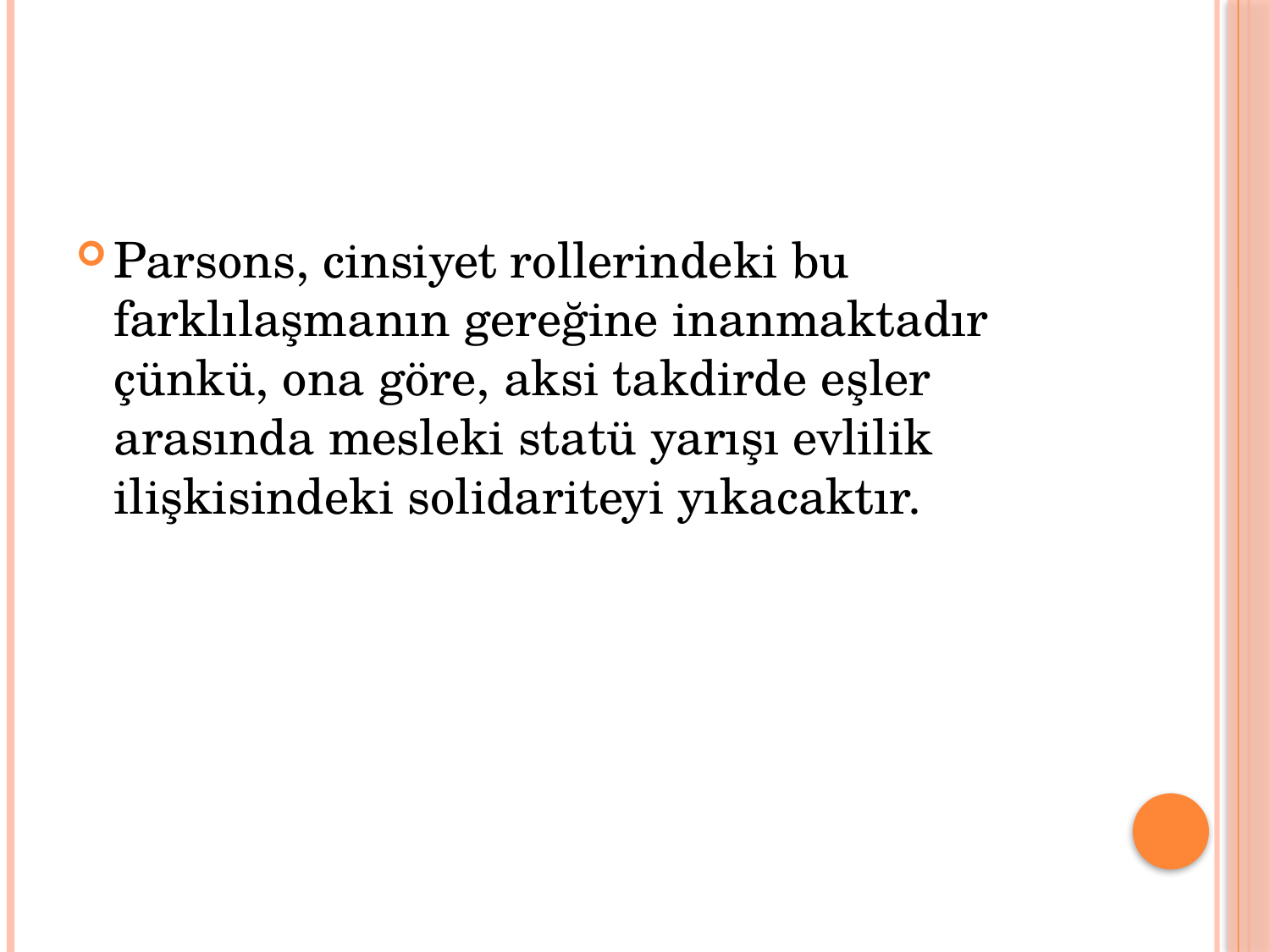

Parsons, cinsiyet rollerindeki bu farklılaşmanın gereğine inanmaktadır çünkü, ona göre, aksi takdirde eşler arasında mesleki statü yarışı evlilik ilişkisindeki solidariteyi yıkacaktır.